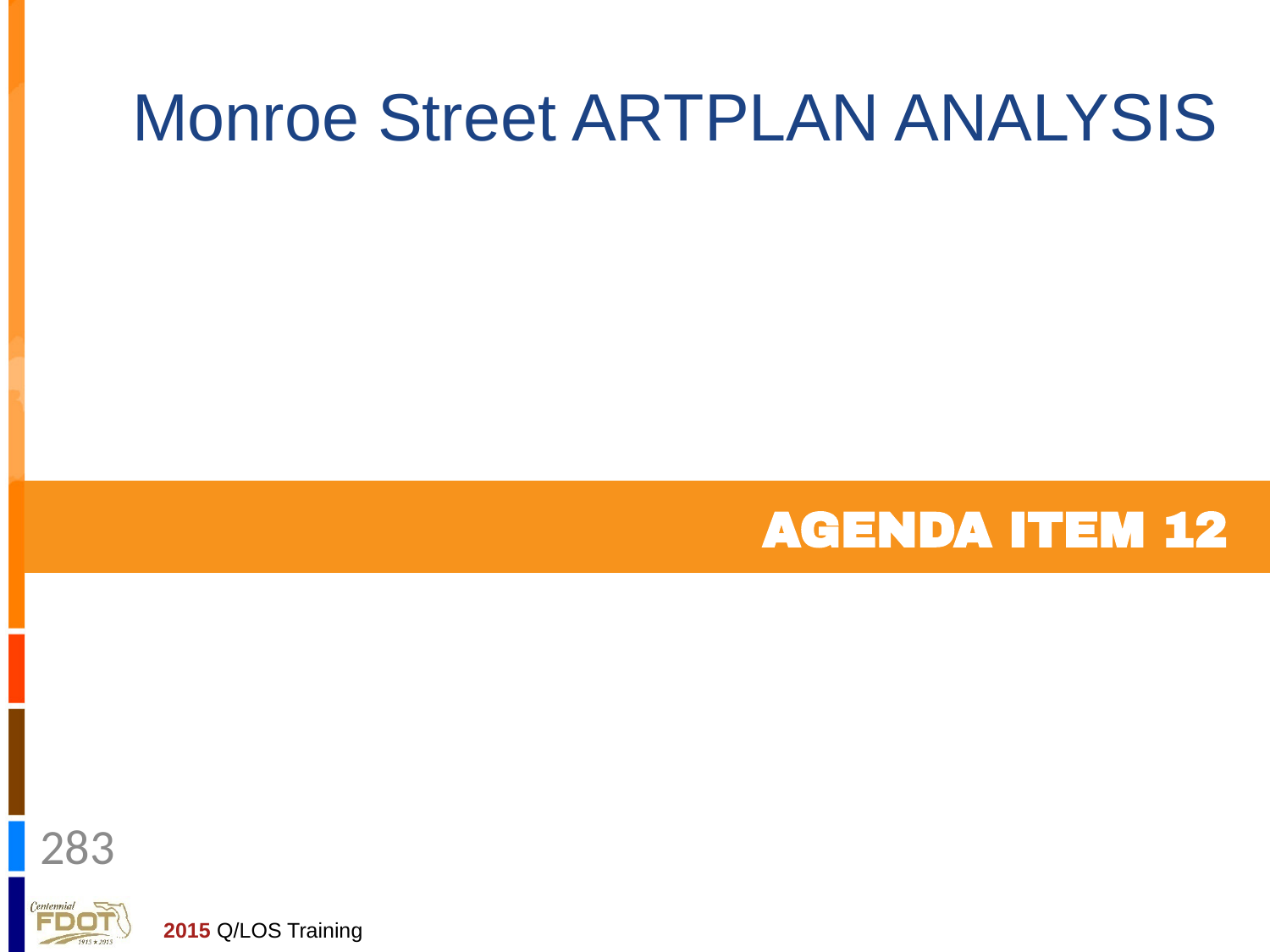

# Monroe Street ARTPLAN ANALYSIS
AGENDA ITEM 12